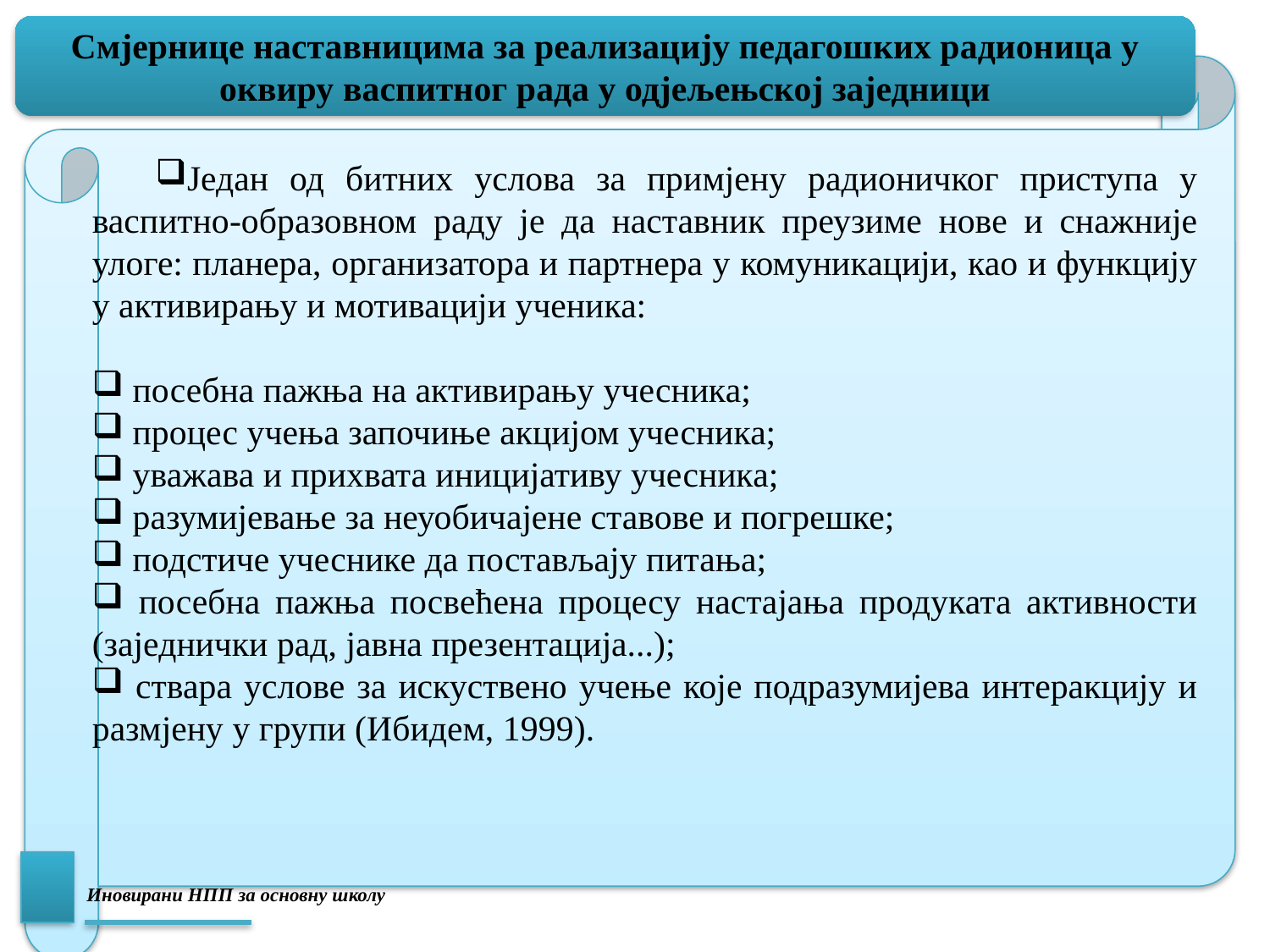

Смјернице наставницима за реализацију педагошких радионица у оквиру васпитног рада у одјељењској заједници

Један од битних услова за примјену радионичког приступа у васпитно-образовном раду је да наставник преузиме нове и снажније улоге: планера, организатора и партнера у комуникацији, као и функцију у активирању и мотивацији ученика:

 посебна пажња на активирању учесника;
 процес учења започиње акцијом учесника;
 уважава и прихвата иницијативу учесника;
 разумијевање за неуобичајене ставове и погрешке;
 подстиче учеснике да постављају питања;
 посебна пажња посвећена процесу настајања продуката активности (заједнички рад, јавна презентација...);
 ствара услове за искуствено учење које подразумијева интеракцију и размјену у групи (Ибидем, 1999).

Иновирани НПП за основну школу